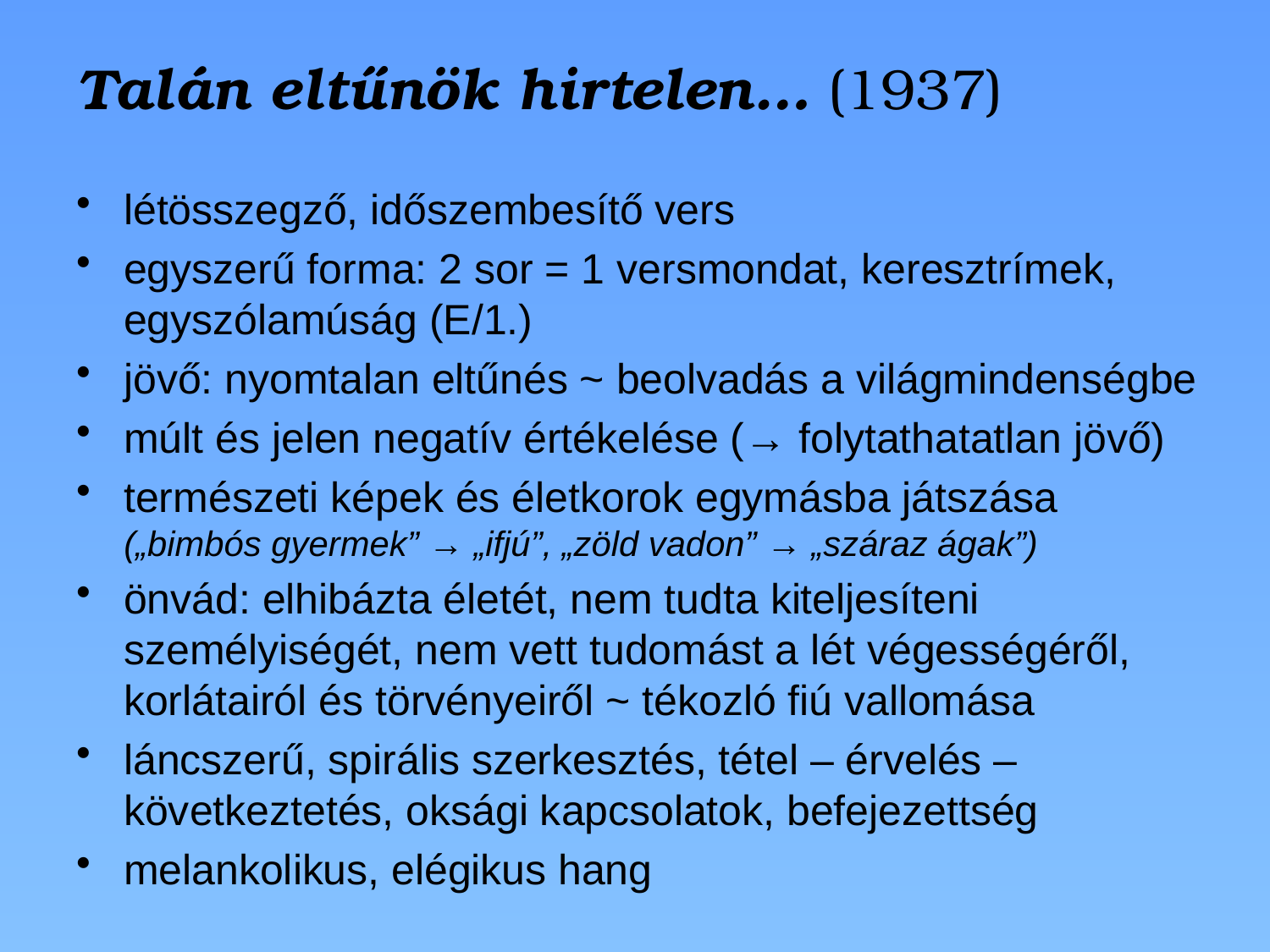

# Talán eltűnök hirtelen… (1937)
létösszegző, időszembesítő vers
egyszerű forma: 2 sor = 1 versmondat, keresztrímek, egyszólamúság (E/1.)
jövő: nyomtalan eltűnés ~ beolvadás a világmindenségbe
múlt és jelen negatív értékelése (→ folytathatatlan jövő)
természeti képek és életkorok egymásba játszása  („bimbós gyermek” → „ifjú”, „zöld vadon” → „száraz ágak”)
önvád: elhibázta életét, nem tudta kiteljesíteni személyiségét, nem vett tudomást a lét végességéről, korlátairól és törvényeiről ~ tékozló fiú vallomása
láncszerű, spirális szerkesztés, tétel – érvelés – következtetés, oksági kapcsolatok, befejezettség
melankolikus, elégikus hang